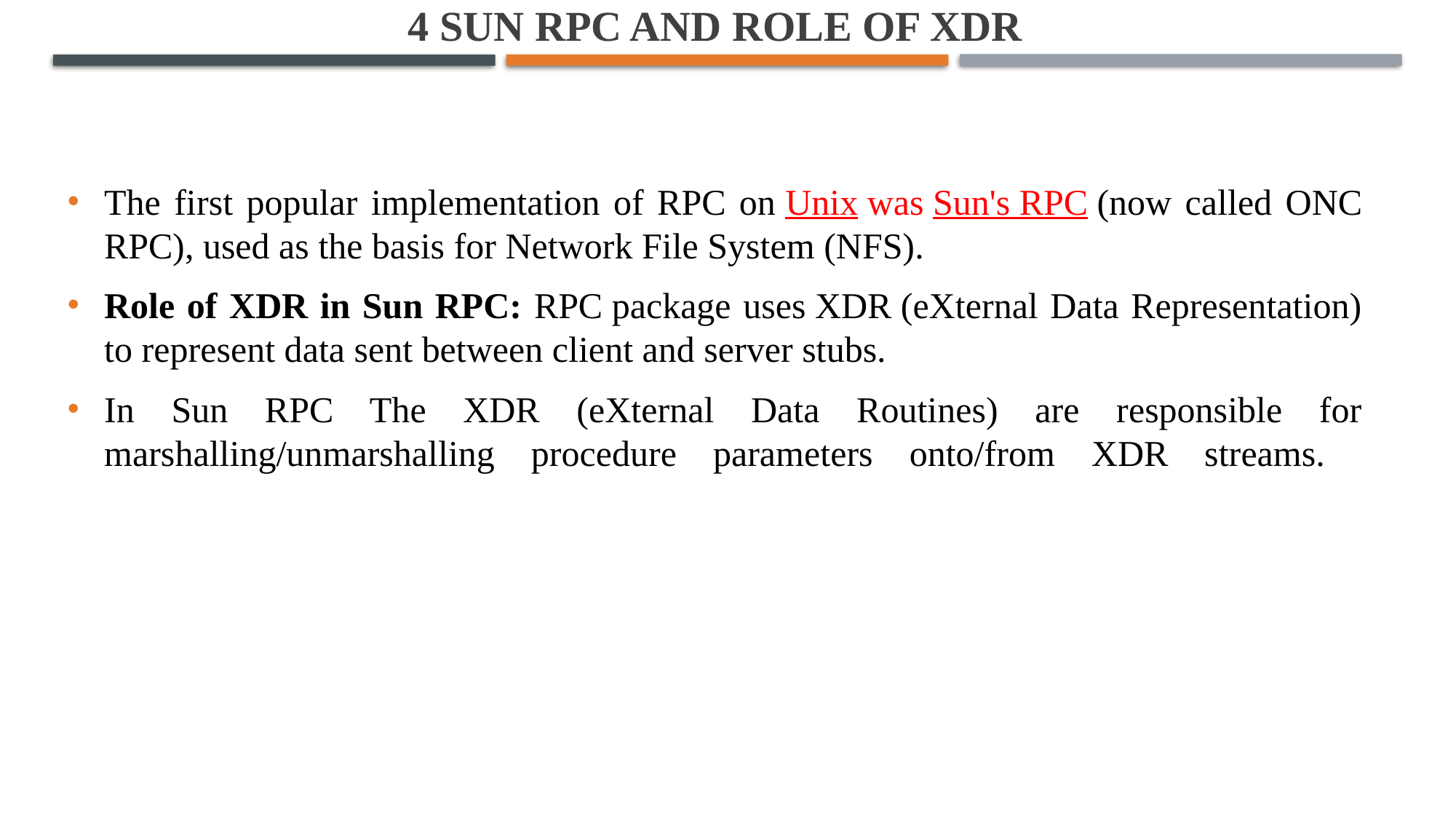

# 4 Sun RPC and ROLE of XDR
The first popular implementation of RPC on Unix was Sun's RPC (now called ONC RPC), used as the basis for Network File System (NFS).
Role of XDR in Sun RPC: RPC package uses XDR (eXternal Data Representation) to represent data sent between client and server stubs.
In Sun RPC The XDR (eXternal Data Routines) are responsible for marshalling/unmarshalling procedure parameters onto/from XDR streams.